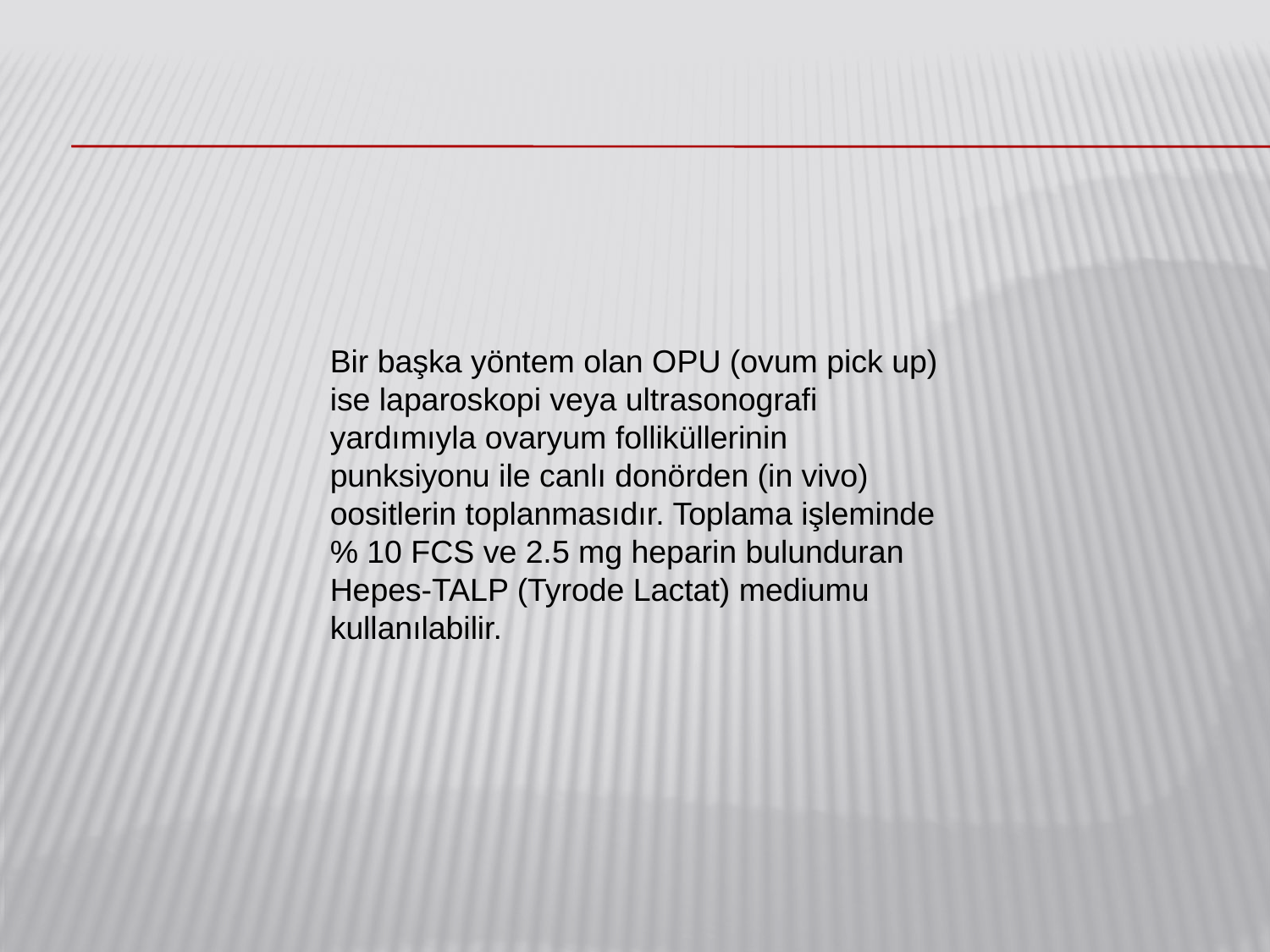

Bir başka yöntem olan OPU (ovum pick up) ise laparoskopi veya ultrasonografi yardımıyla ovaryum folliküllerinin punksiyonu ile canlı donörden (in vivo) oositlerin toplanmasıdır. Toplama işleminde % 10 FCS ve 2.5 mg heparin bulunduran Hepes-TALP (Tyrode Lactat) mediumu kullanılabilir.